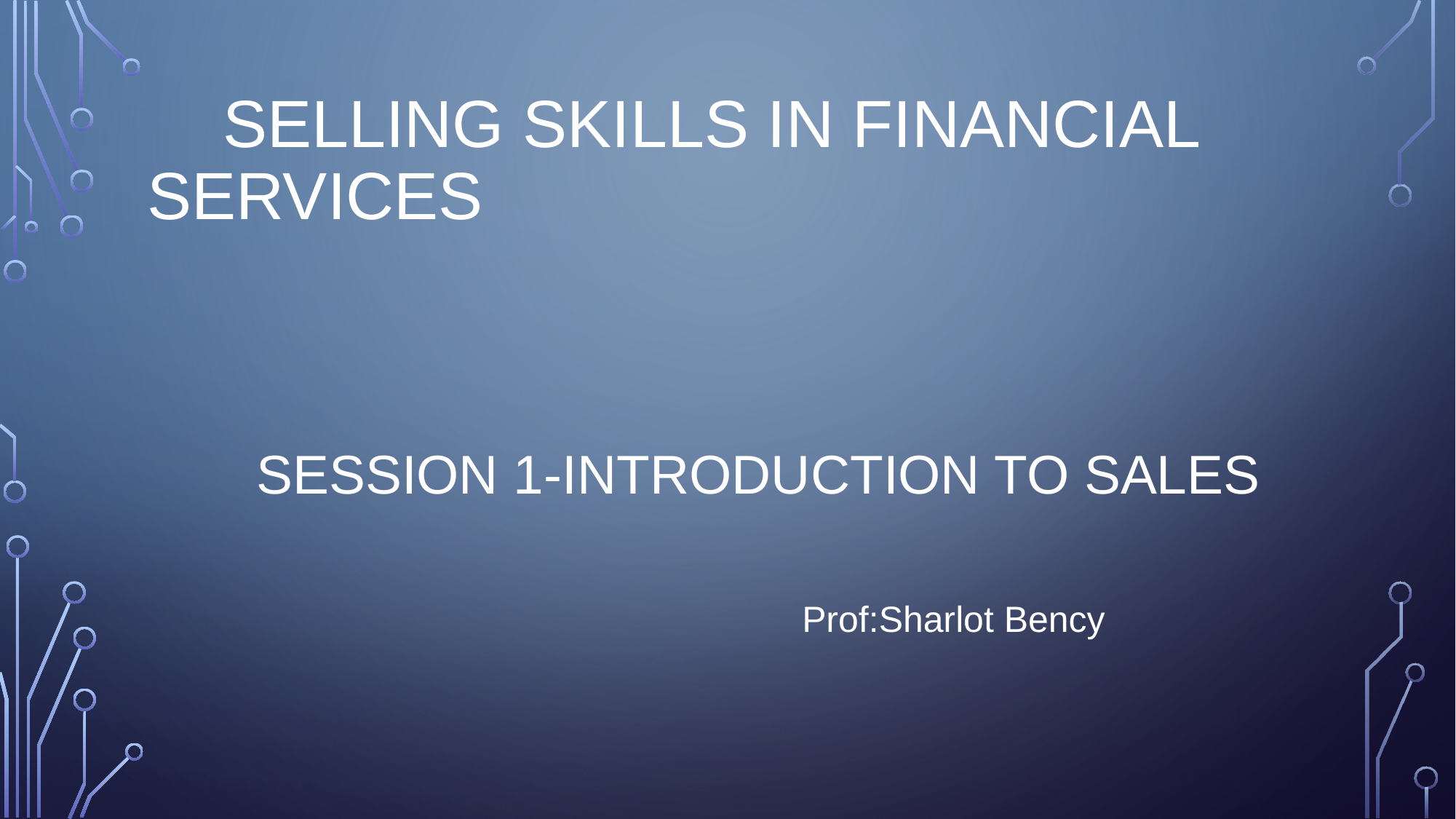

# Selling Skills in Financial Services

	SESSION 1-INTRODUCTION TO SALES

						Prof:Sharlot Bency